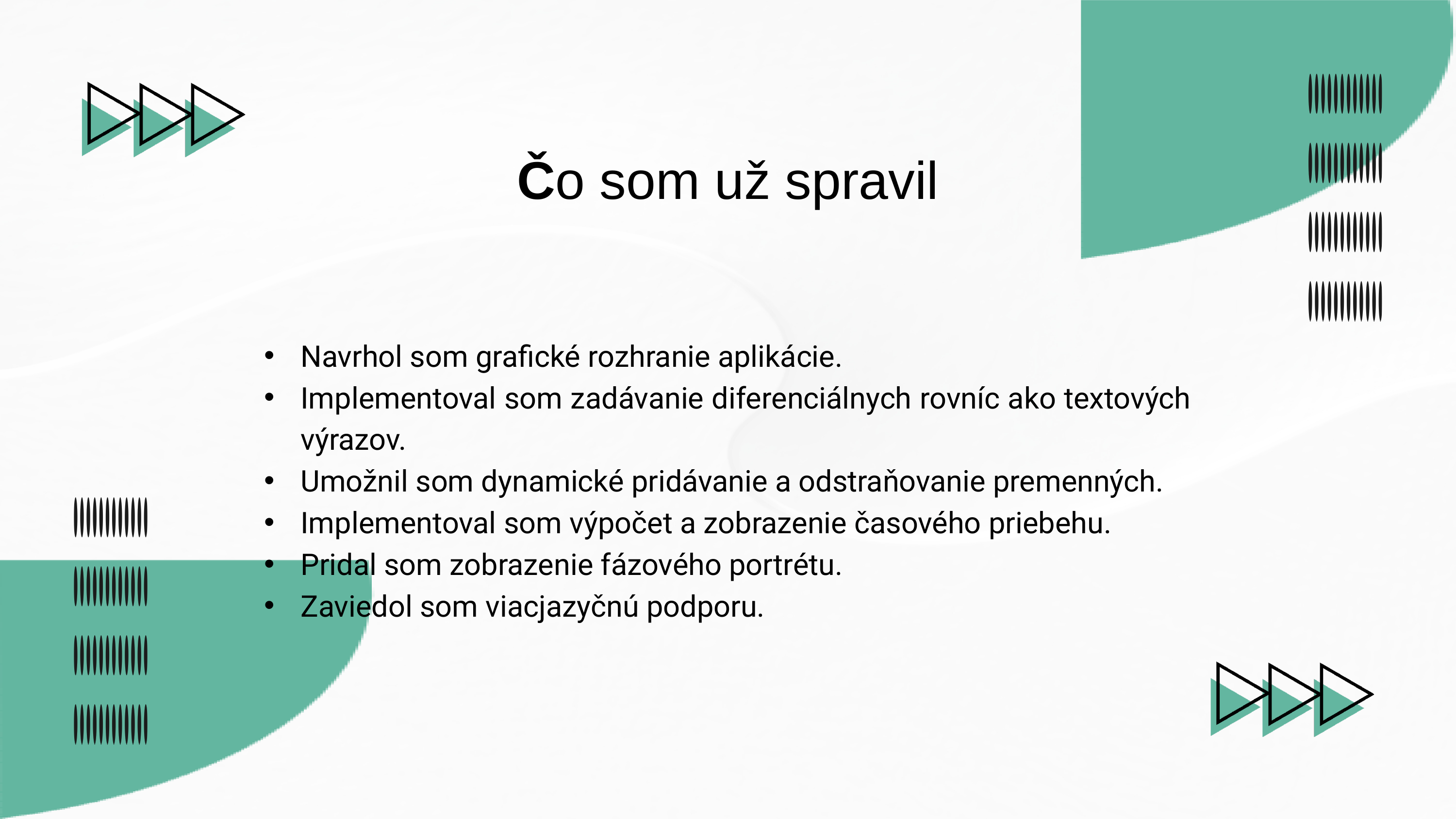

Čo som už spravil

Navrhol som grafické rozhranie aplikácie.
Implementoval som zadávanie diferenciálnych rovníc ako textových výrazov.
Umožnil som dynamické pridávanie a odstraňovanie premenných.
Implementoval som výpočet a zobrazenie časového priebehu.
Pridal som zobrazenie fázového portrétu.
Zaviedol som viacjazyčnú podporu.